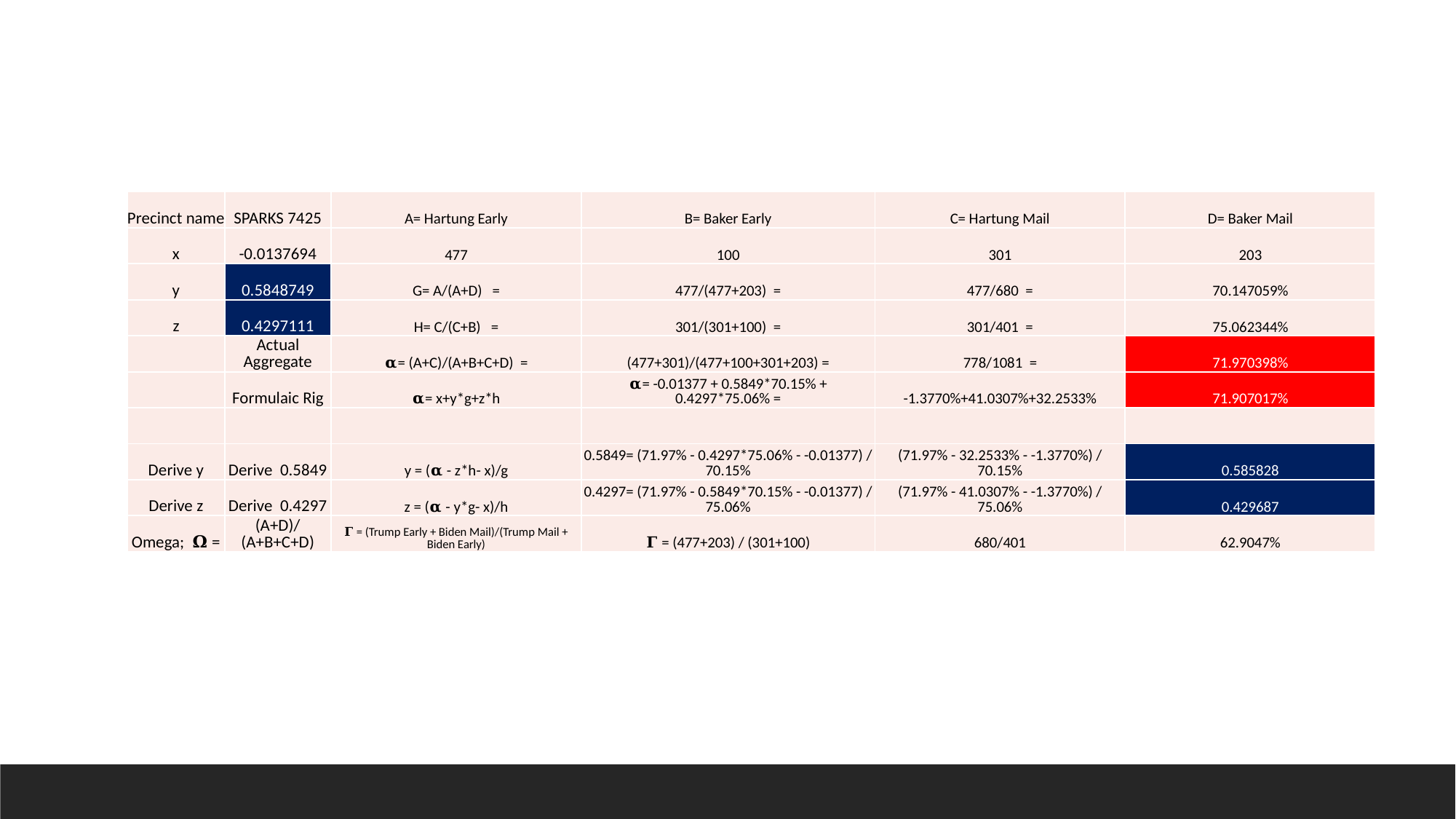

| Precinct name | SPARKS 7425 | A= Hartung Early | B= Baker Early | C= Hartung Mail | D= Baker Mail |
| --- | --- | --- | --- | --- | --- |
| x | -0.0137694 | 477 | 100 | 301 | 203 |
| y | 0.5848749 | G= A/(A+D) = | 477/(477+203) = | 477/680 = | 70.147059% |
| z | 0.4297111 | H= C/(C+B) = | 301/(301+100) = | 301/401 = | 75.062344% |
|  | Actual Aggregate | 𝛂= (A+C)/(A+B+C+D) = | (477+301)/(477+100+301+203) = | 778/1081 = | 71.970398% |
|  | Formulaic Rig | 𝛂= x+y\*g+z\*h | 𝛂= -0.01377 + 0.5849\*70.15% + 0.4297\*75.06% = | -1.3770%+41.0307%+32.2533% | 71.907017% |
|  |  |  |  |  |  |
| Derive y | Derive 0.5849 | y = (𝛂 - z\*h- x)/g | 0.5849= (71.97% - 0.4297\*75.06% - -0.01377) / 70.15% | (71.97% - 32.2533% - -1.3770%) / 70.15% | 0.585828 |
| Derive z | Derive 0.4297 | z = (𝛂 - y\*g- x)/h | 0.4297= (71.97% - 0.5849\*70.15% - -0.01377) / 75.06% | (71.97% - 41.0307% - -1.3770%) / 75.06% | 0.429687 |
| Omega; 𝛀 = | (A+D)/(A+B+C+D) | 𝚪 = (Trump Early + Biden Mail)/(Trump Mail + Biden Early) | 𝚪 = (477+203) / (301+100) | 680/401 | 62.9047% |